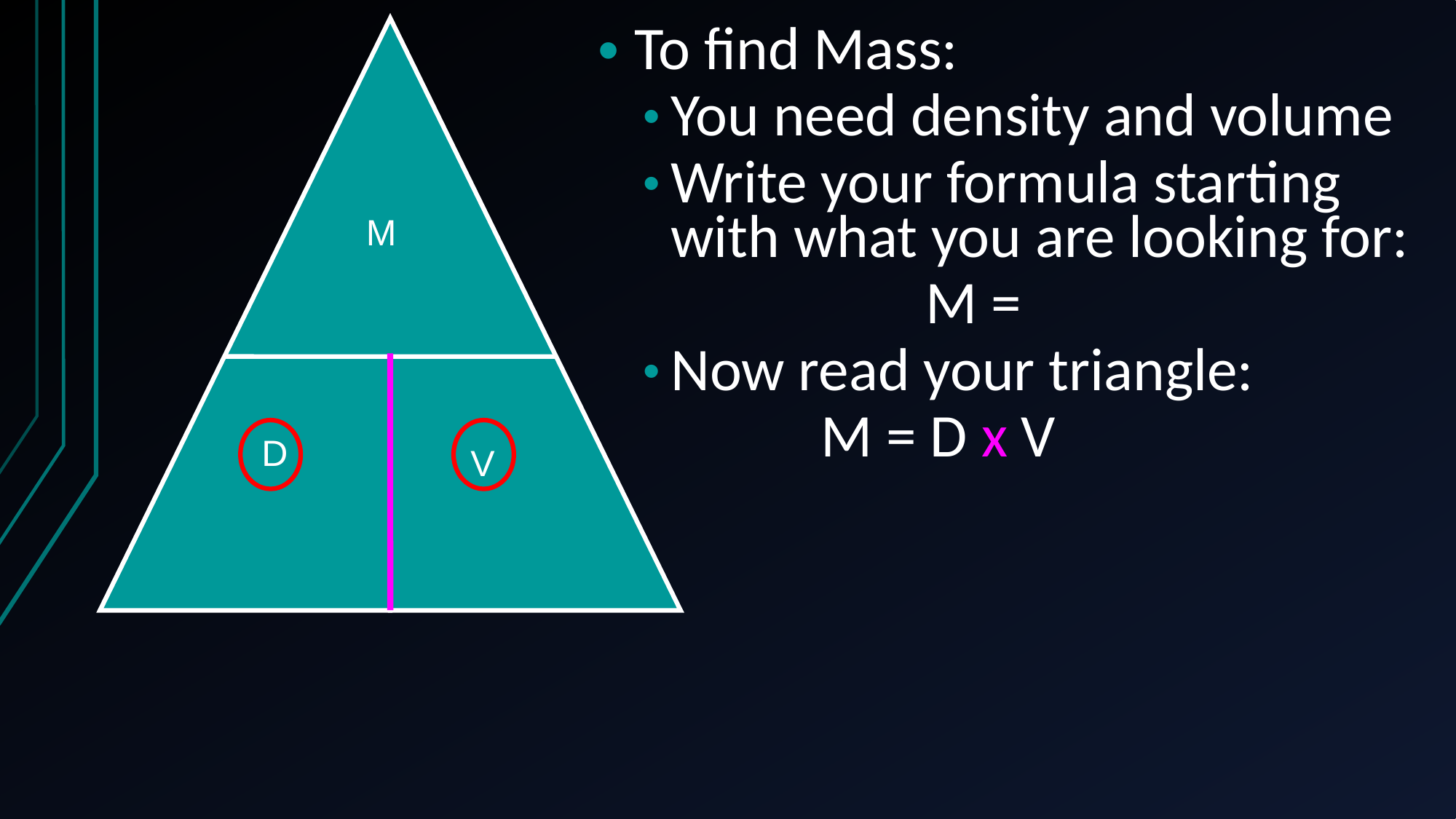

M

D
V
To find Mass:
You need density and volume
Write your formula starting with what you are looking for:
			M =
Now read your triangle:
		   M = D x V